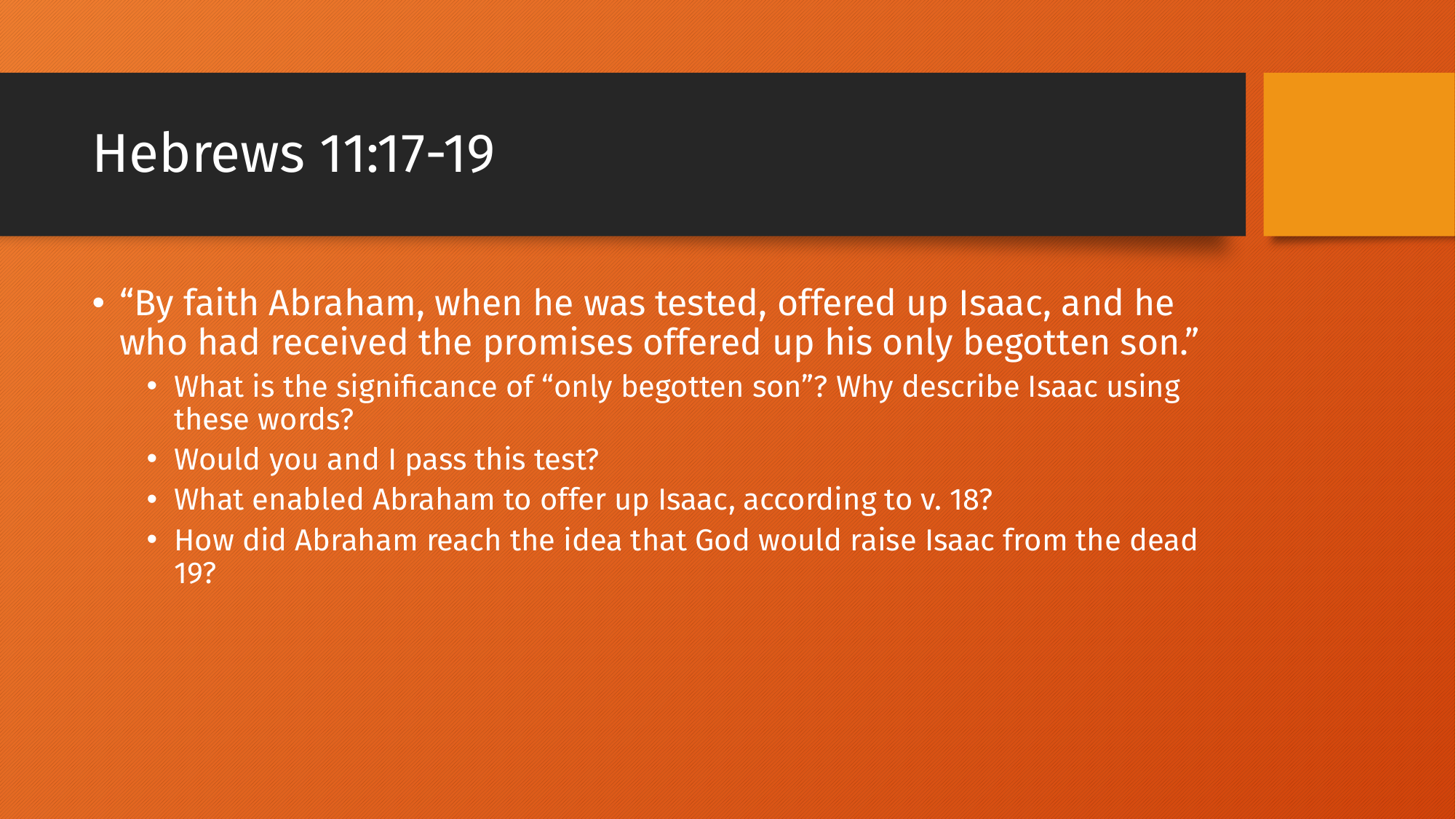

# Hebrews 11:17-19
“By faith Abraham, when he was tested, offered up Isaac, and he who had received the promises offered up his only begotten son.”
What is the significance of “only begotten son”? Why describe Isaac using these words?
Would you and I pass this test?
What enabled Abraham to offer up Isaac, according to v. 18?
How did Abraham reach the idea that God would raise Isaac from the dead 19?